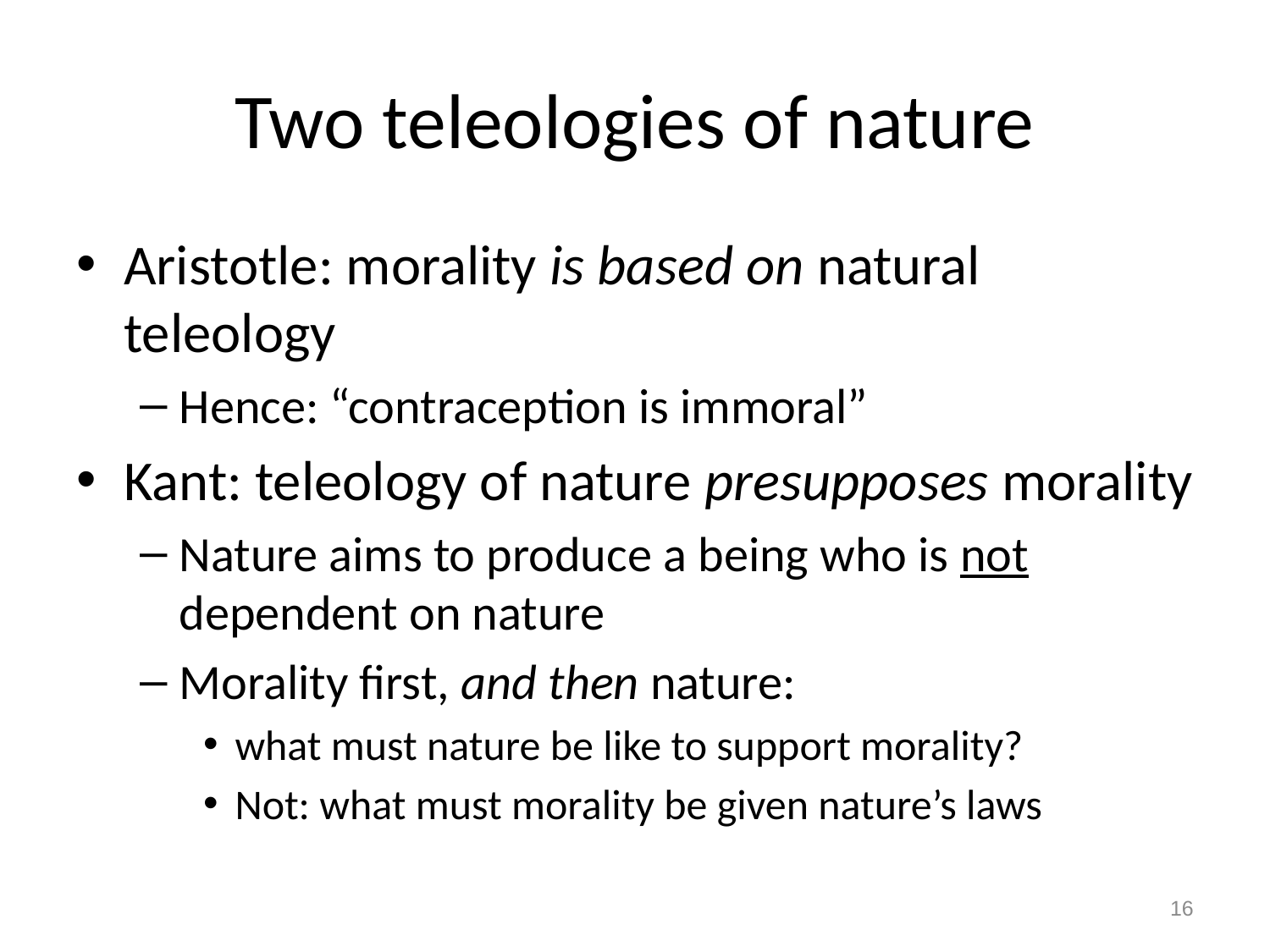

# Two teleologies of nature
Aristotle: morality is based on natural teleology
Hence: “contraception is immoral”
Kant: teleology of nature presupposes morality
Nature aims to produce a being who is not dependent on nature
Morality first, and then nature:
what must nature be like to support morality?
Not: what must morality be given nature’s laws

16